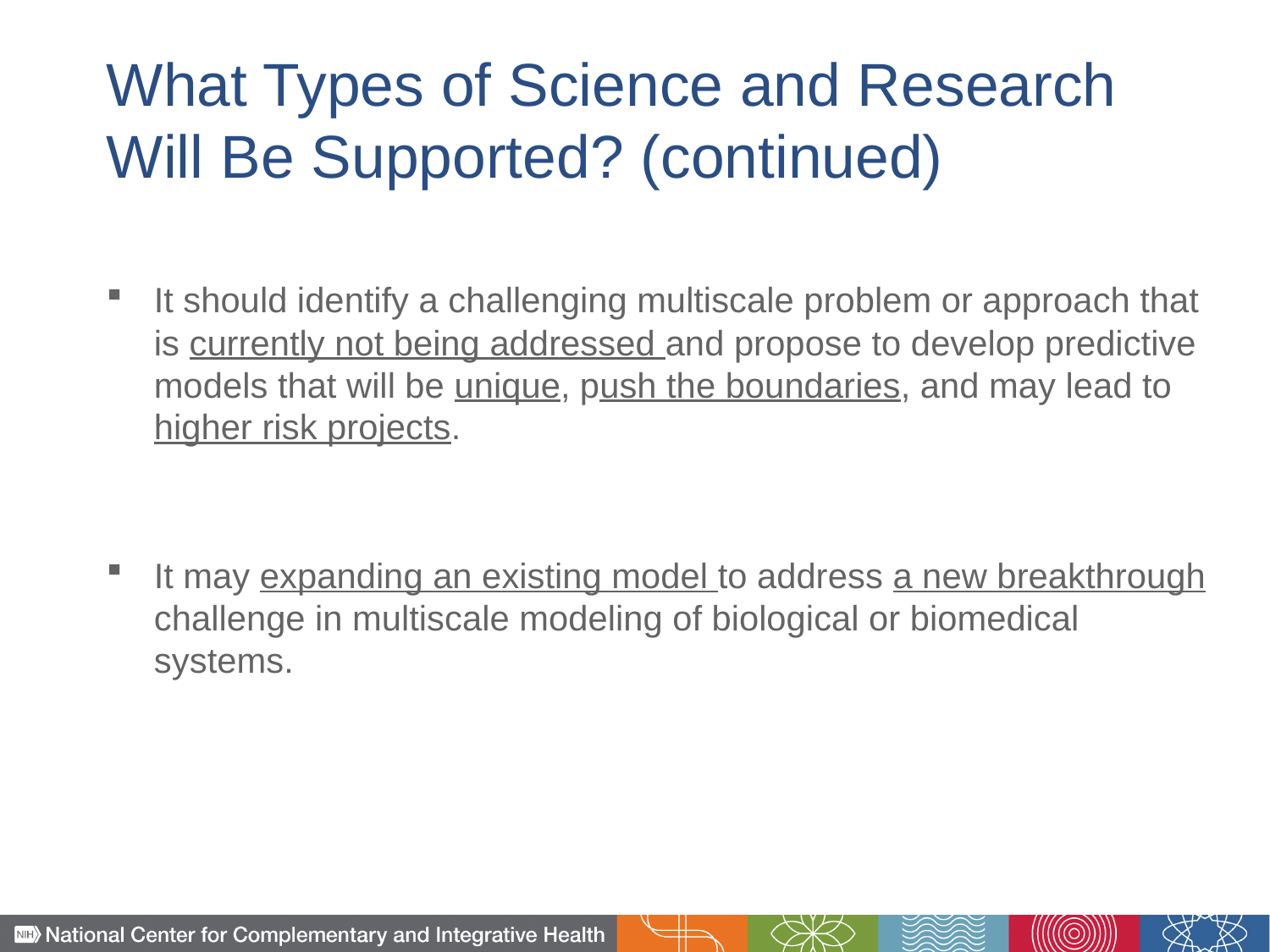

# What Types of Science and Research Will Be Supported? (continued)

It should identify a challenging multiscale problem or approach that is currently not being addressed and propose to develop predictive models that will be unique, push the boundaries, and may lead to higher risk projects.

It may expanding an existing model to address a new breakthrough challenge in multiscale modeling of biological or biomedical systems.